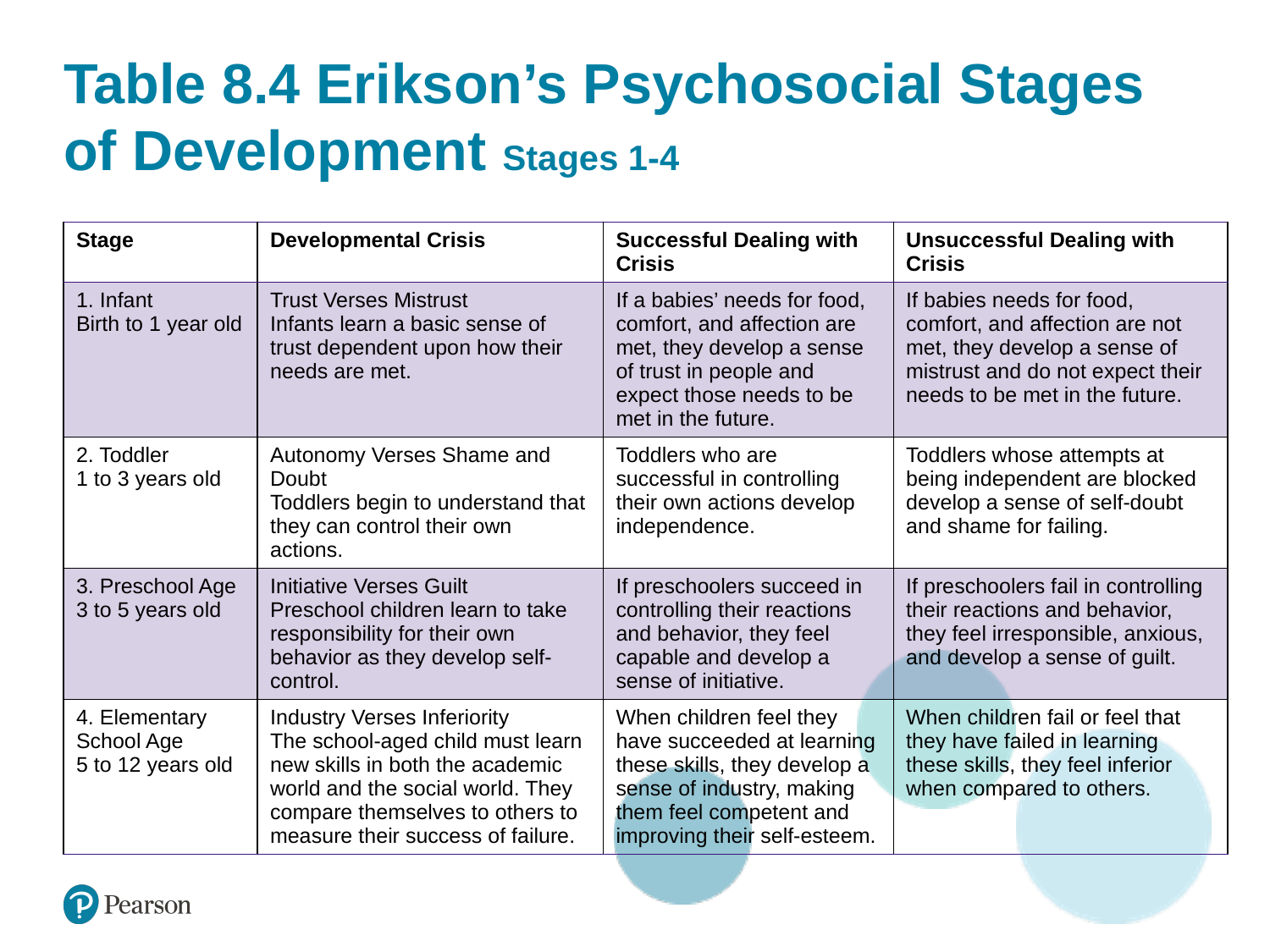

# Table 8.4 Erikson’s Psychosocial Stages of Development Stages 1-4
| Stage | Developmental Crisis | Successful Dealing with Crisis | Unsuccessful Dealing with Crisis |
| --- | --- | --- | --- |
| 1. Infant Birth to 1 year old | Trust Verses Mistrust Infants learn a basic sense of trust dependent upon how their needs are met. | If a babies’ needs for food, comfort, and affection are met, they develop a sense of trust in people and expect those needs to be met in the future. | If babies needs for food, comfort, and affection are not met, they develop a sense of mistrust and do not expect their needs to be met in the future. |
| 2. Toddler 1 to 3 years old | Autonomy Verses Shame and Doubt Toddlers begin to understand that they can control their own actions. | Toddlers who are successful in controlling their own actions develop independence. | Toddlers whose attempts at being independent are blocked develop a sense of self-doubt and shame for failing. |
| 3. Preschool Age 3 to 5 years old | Initiative Verses Guilt Preschool children learn to take responsibility for their own behavior as they develop self-control. | If preschoolers succeed in controlling their reactions and behavior, they feel capable and develop a sense of initiative. | If preschoolers fail in controlling their reactions and behavior, they feel irresponsible, anxious, and develop a sense of guilt. |
| 4. Elementary School Age 5 to 12 years old | Industry Verses Inferiority The school-aged child must learn new skills in both the academic world and the social world. They compare themselves to others to measure their success of failure. | When children feel they have succeeded at learning these skills, they develop a sense of industry, making them feel competent and improving their self-esteem. | When children fail or feel that they have failed in learning these skills, they feel inferior when compared to others. |